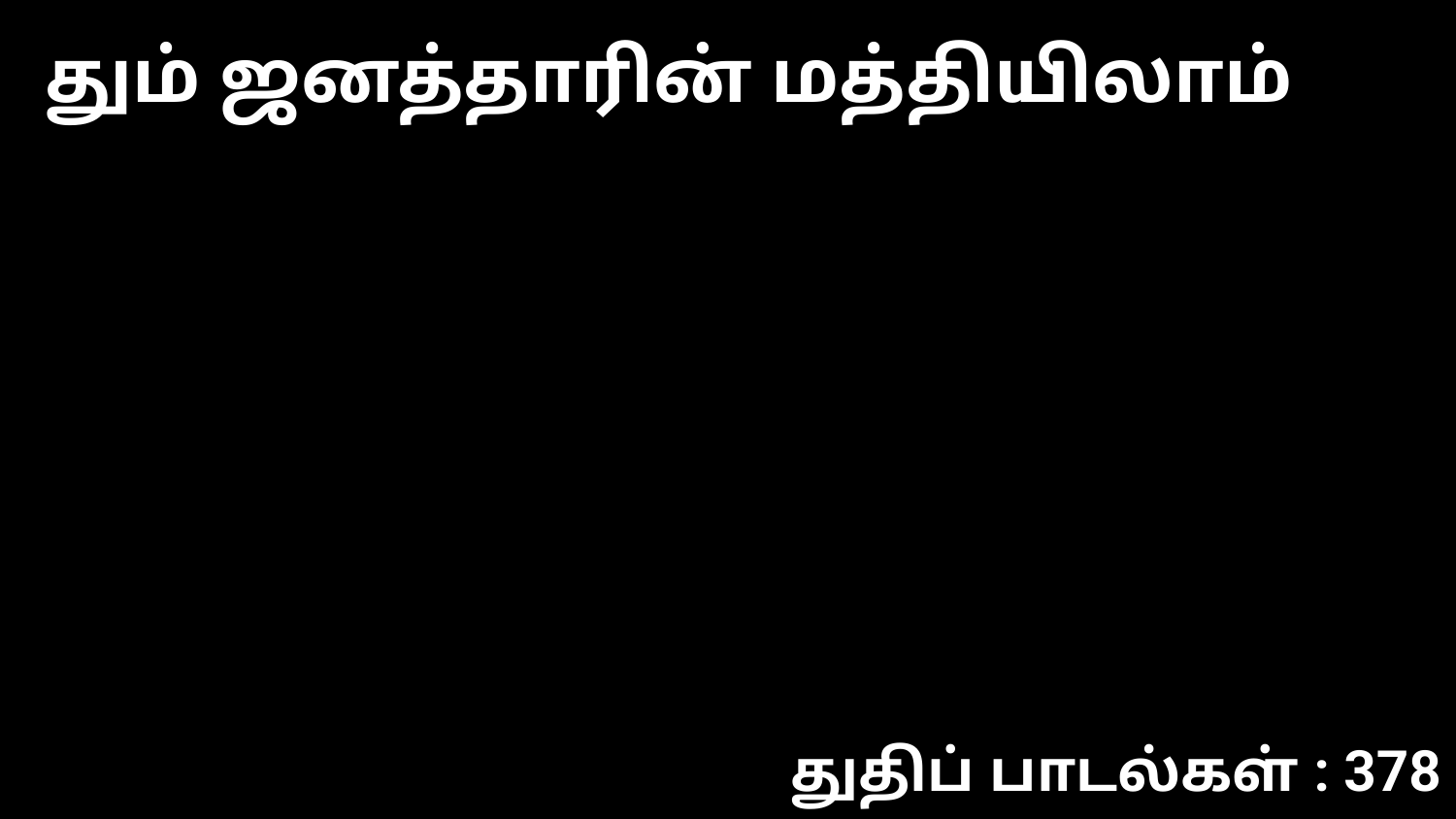

தும் ஜனத்தாரின் மத்தியிலாம்
துதிப் பாடல்கள் : 378